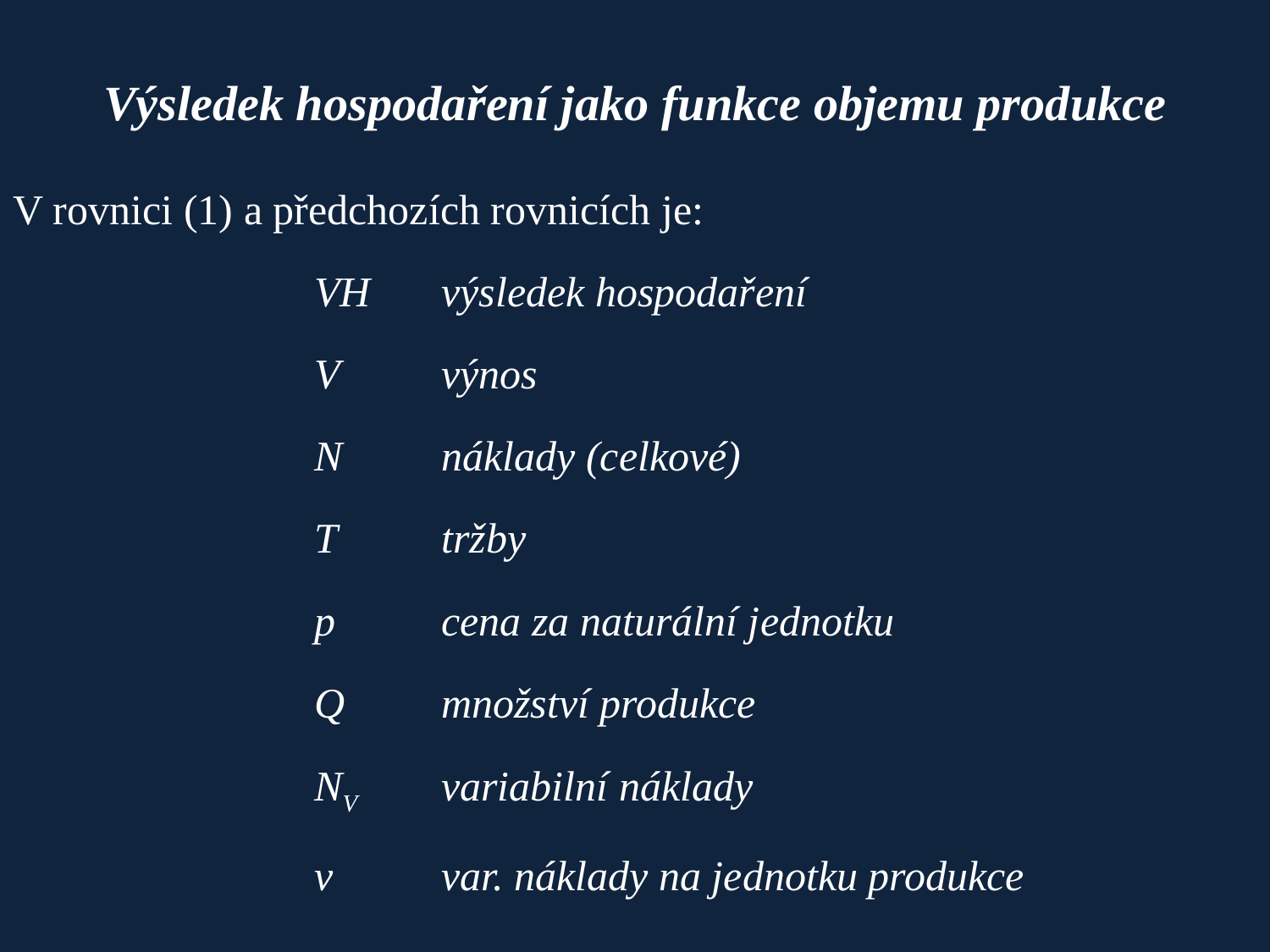

# Výsledek hospodaření jako funkce objemu produkce
V rovnici (1) a předchozích rovnicích je:
			VH	výsledek hospodaření
			V	výnos
	  		N	náklady (celkové)
			T	tržby
			p	cena za naturální jednotku
			Q	množství produkce
			NV	variabilní náklady
			v	var. náklady na jednotku produkce